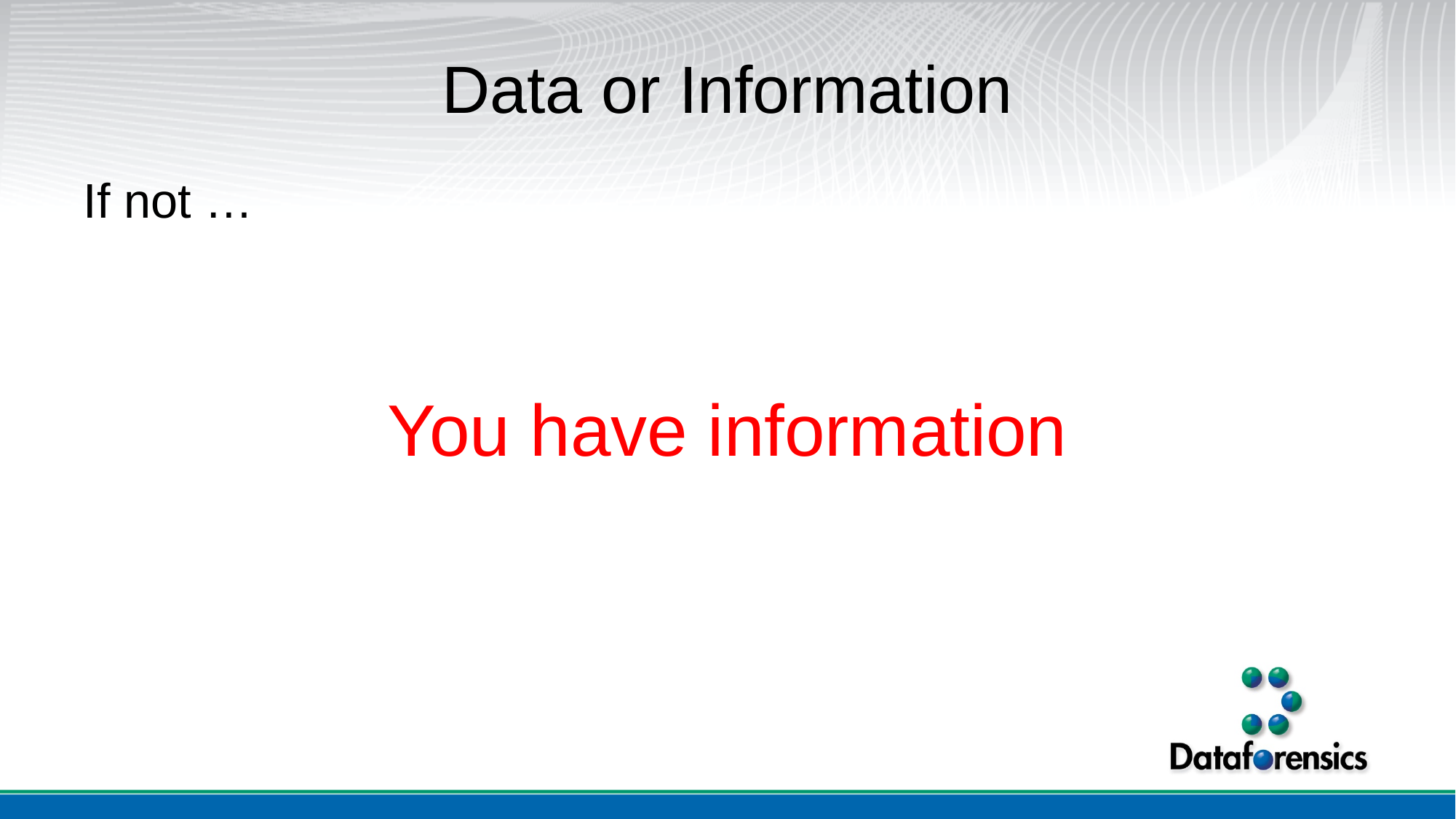

# Data or Information
If not …

You have information